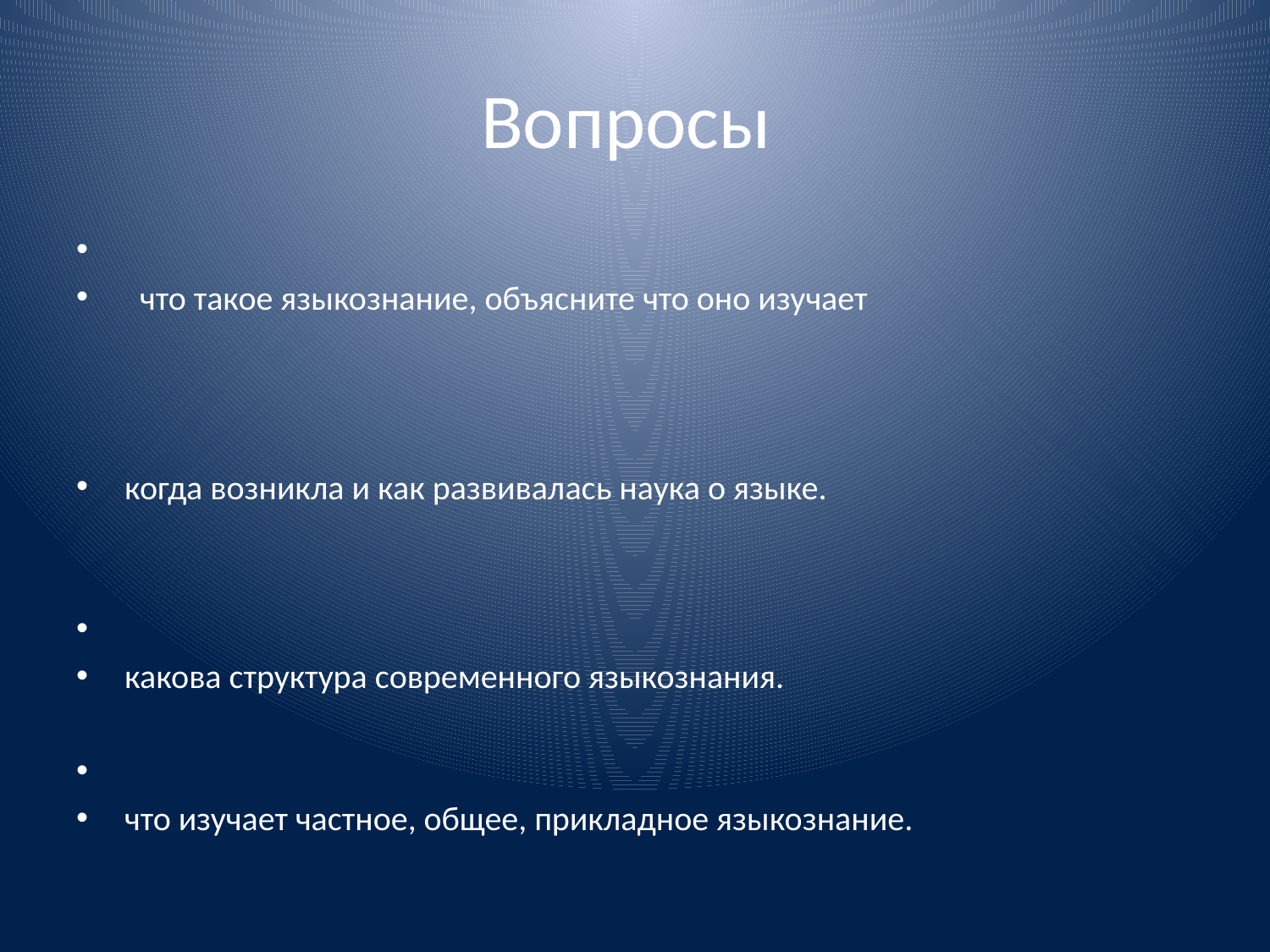

# Вопросы

   что такое языкознание, объясните что оно изучает

 когда возникла и как развивалась наука о языке.

 какова структура современного языкознания.

 что изучает частное, общее, прикладное языкознание.